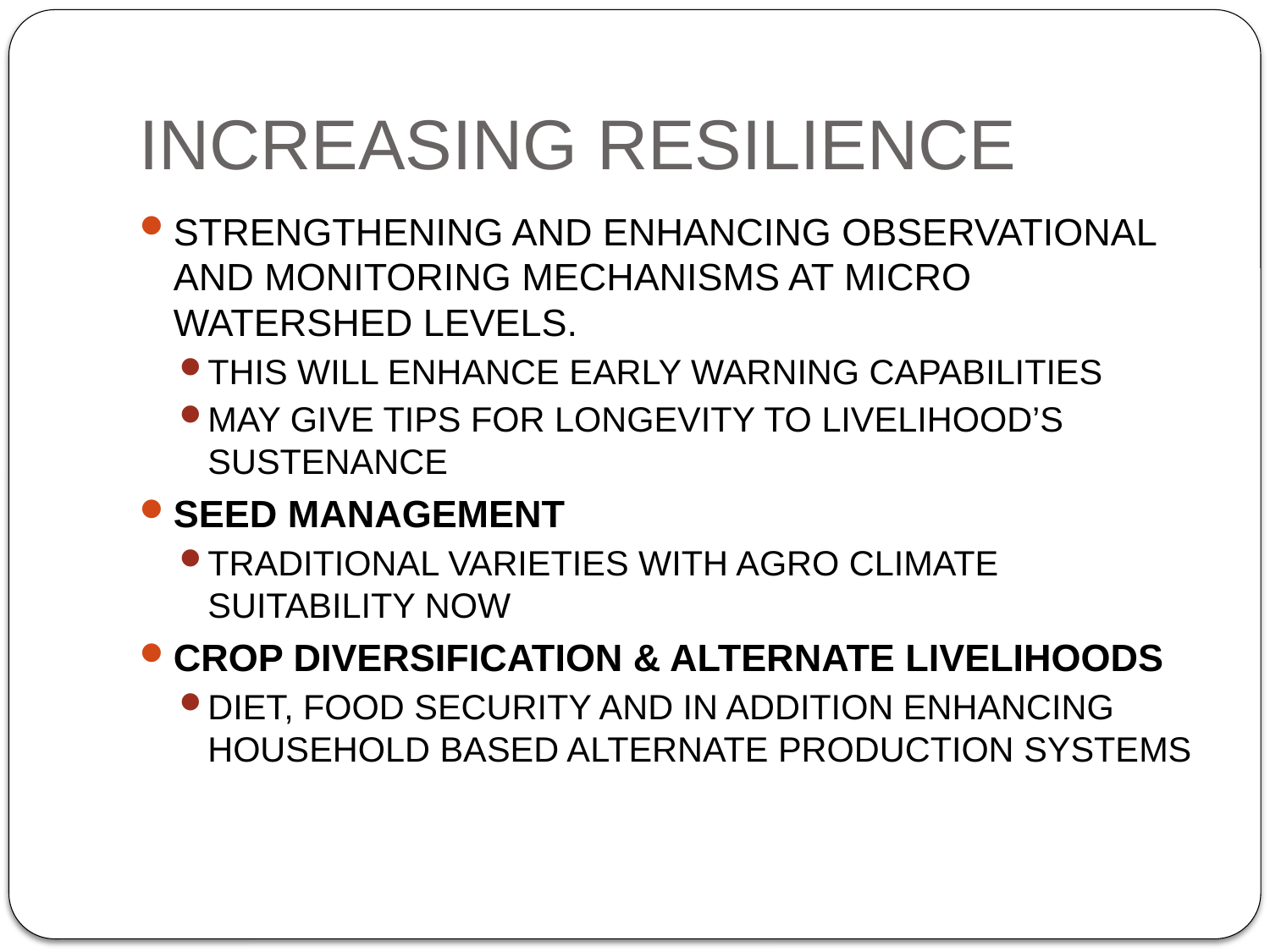

# INCREASING RESILIENCE
STRENGTHENING AND ENHANCING OBSERVATIONAL AND MONITORING MECHANISMS AT MICRO WATERSHED LEVELS.
THIS WILL ENHANCE EARLY WARNING CAPABILITIES
MAY GIVE TIPS FOR LONGEVITY TO LIVELIHOOD’S SUSTENANCE
SEED MANAGEMENT
TRADITIONAL VARIETIES WITH AGRO CLIMATE SUITABILITY NOW
CROP DIVERSIFICATION & ALTERNATE LIVELIHOODS
DIET, FOOD SECURITY AND IN ADDITION ENHANCING HOUSEHOLD BASED ALTERNATE PRODUCTION SYSTEMS